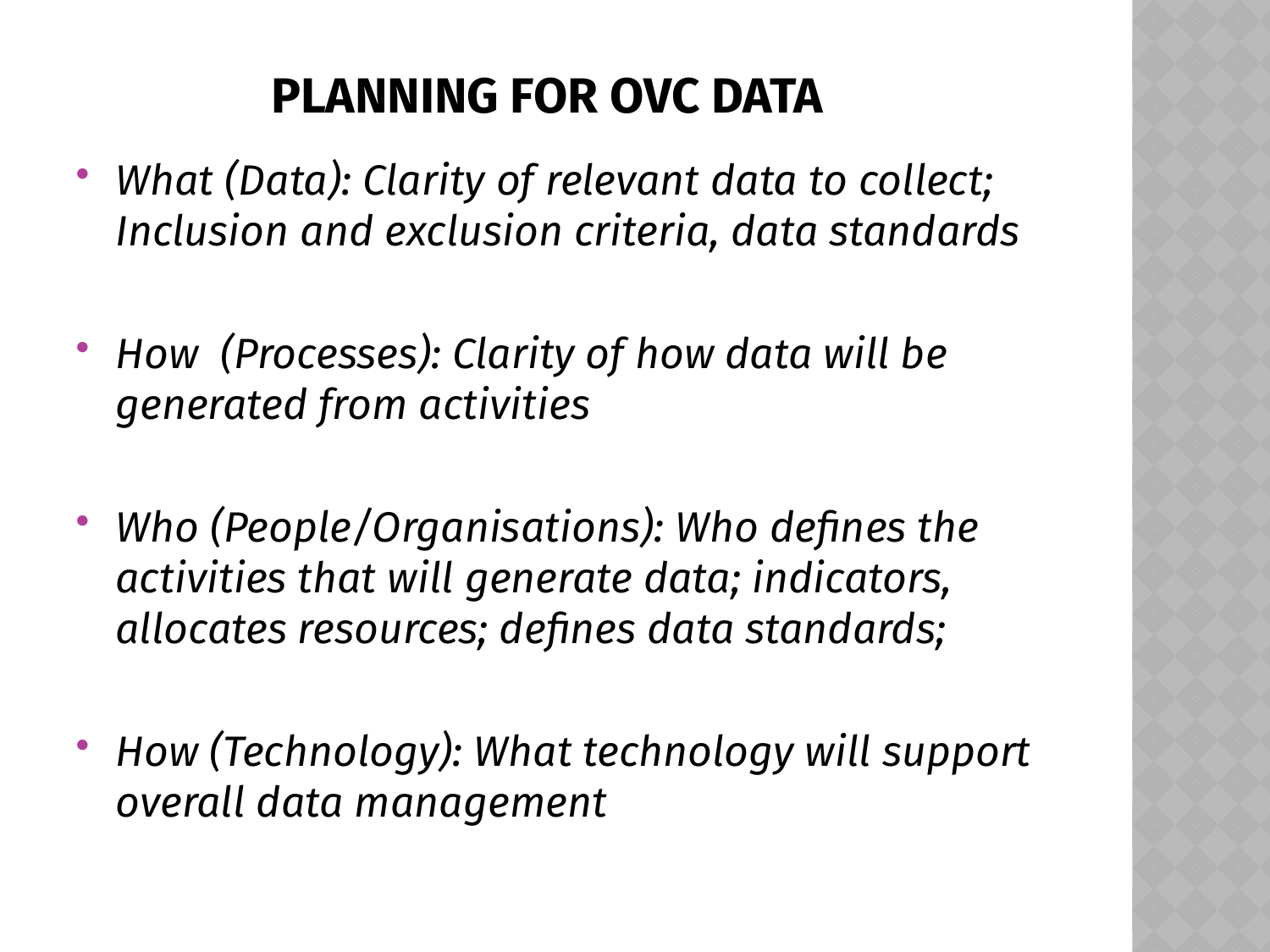

# Planning for OVC DATA
What (Data): Clarity of relevant data to collect; Inclusion and exclusion criteria, data standards

How  (Processes): Clarity of how data will be generated from activities

Who (People/Organisations): Who defines the activities that will generate data; indicators, allocates resources; defines data standards;

How (Technology): What technology will support overall data management